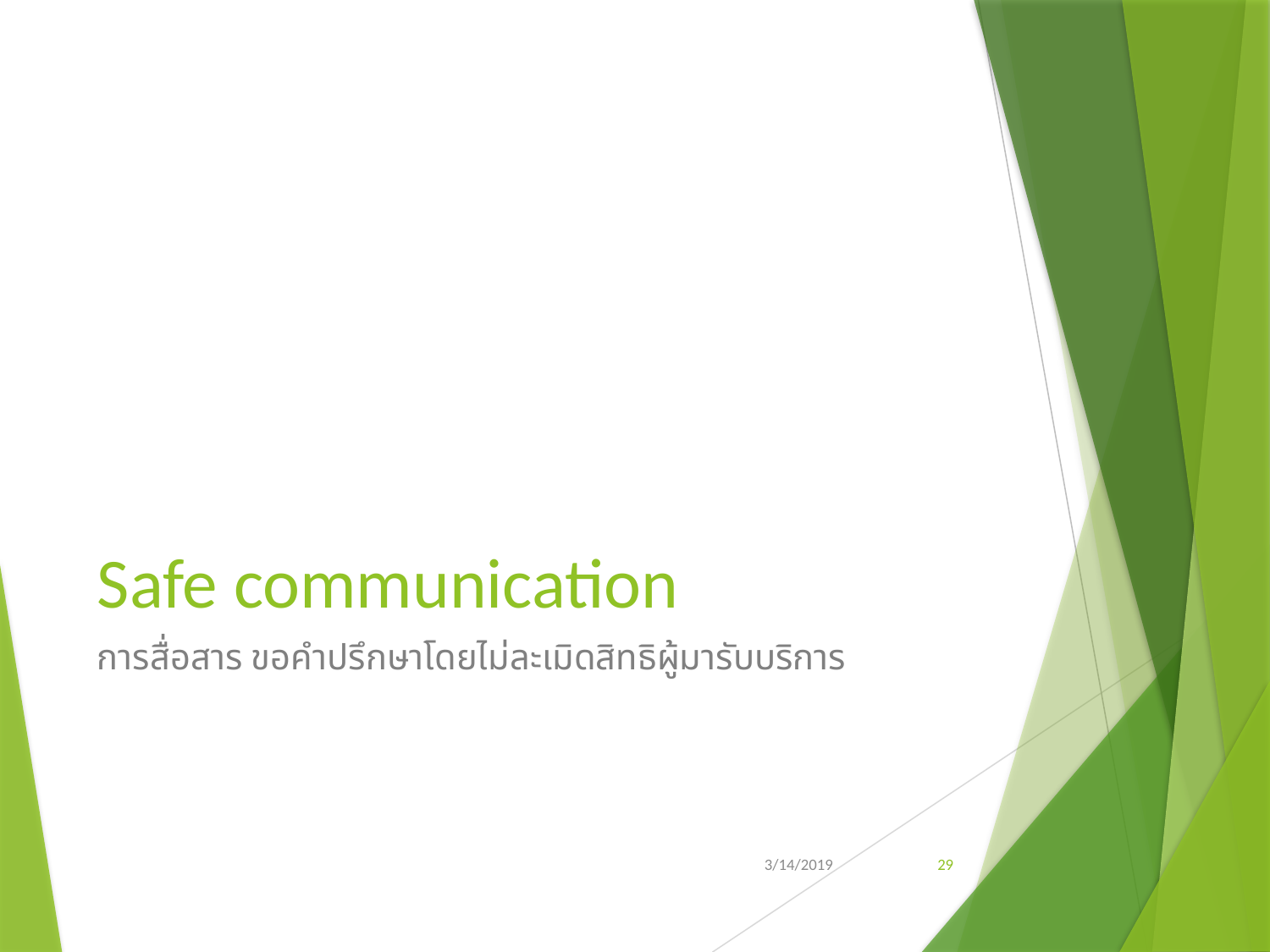

# Safe communication
การสื่อสาร ขอคำปรึกษาโดยไม่ละเมิดสิทธิผู้มารับบริการ
3/14/2019
29